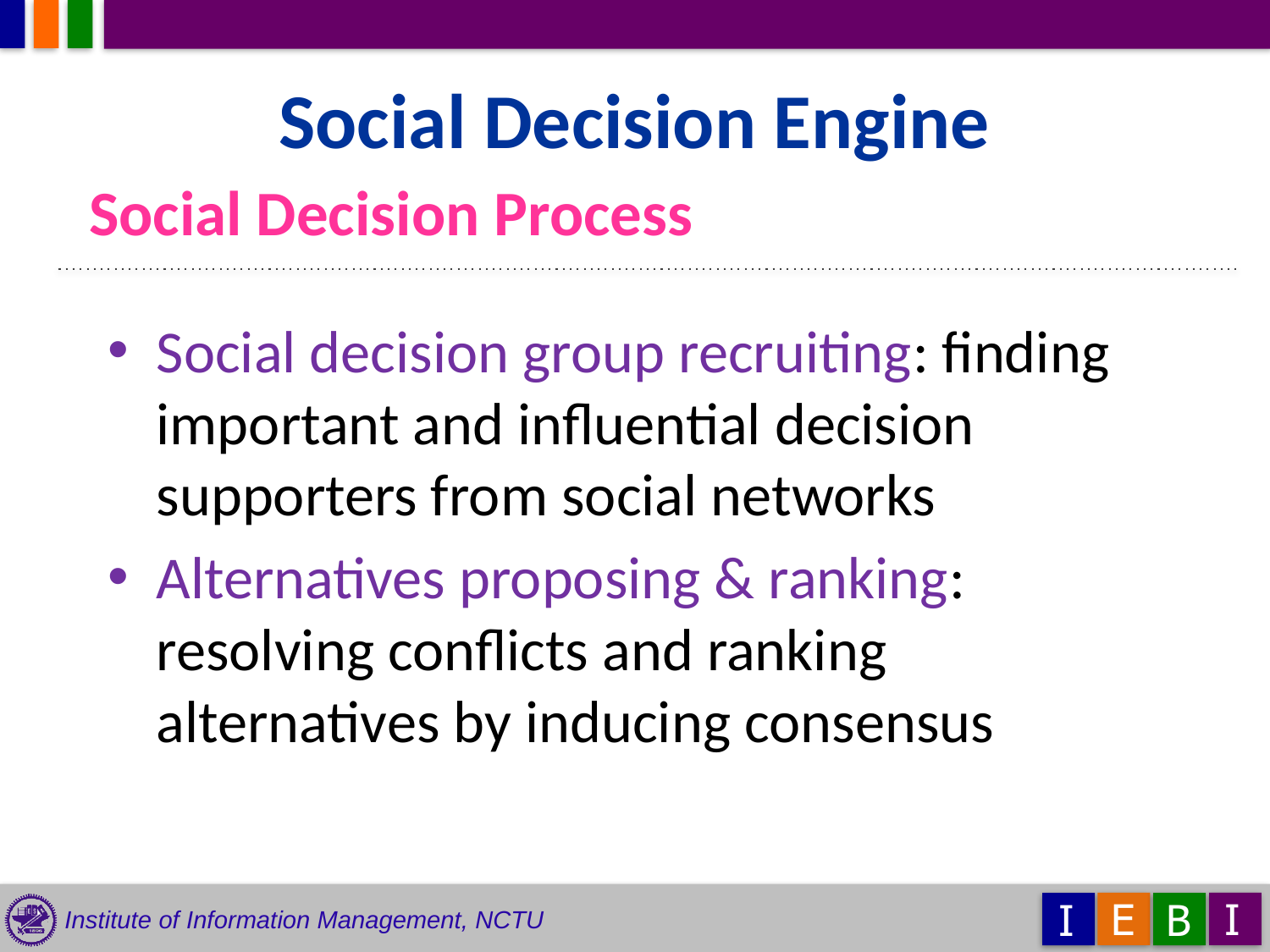

# Social Decision Engine
Social Decision Process
Social decision group recruiting: finding important and influential decision supporters from social networks
Alternatives proposing & ranking: resolving conflicts and ranking alternatives by inducing consensus